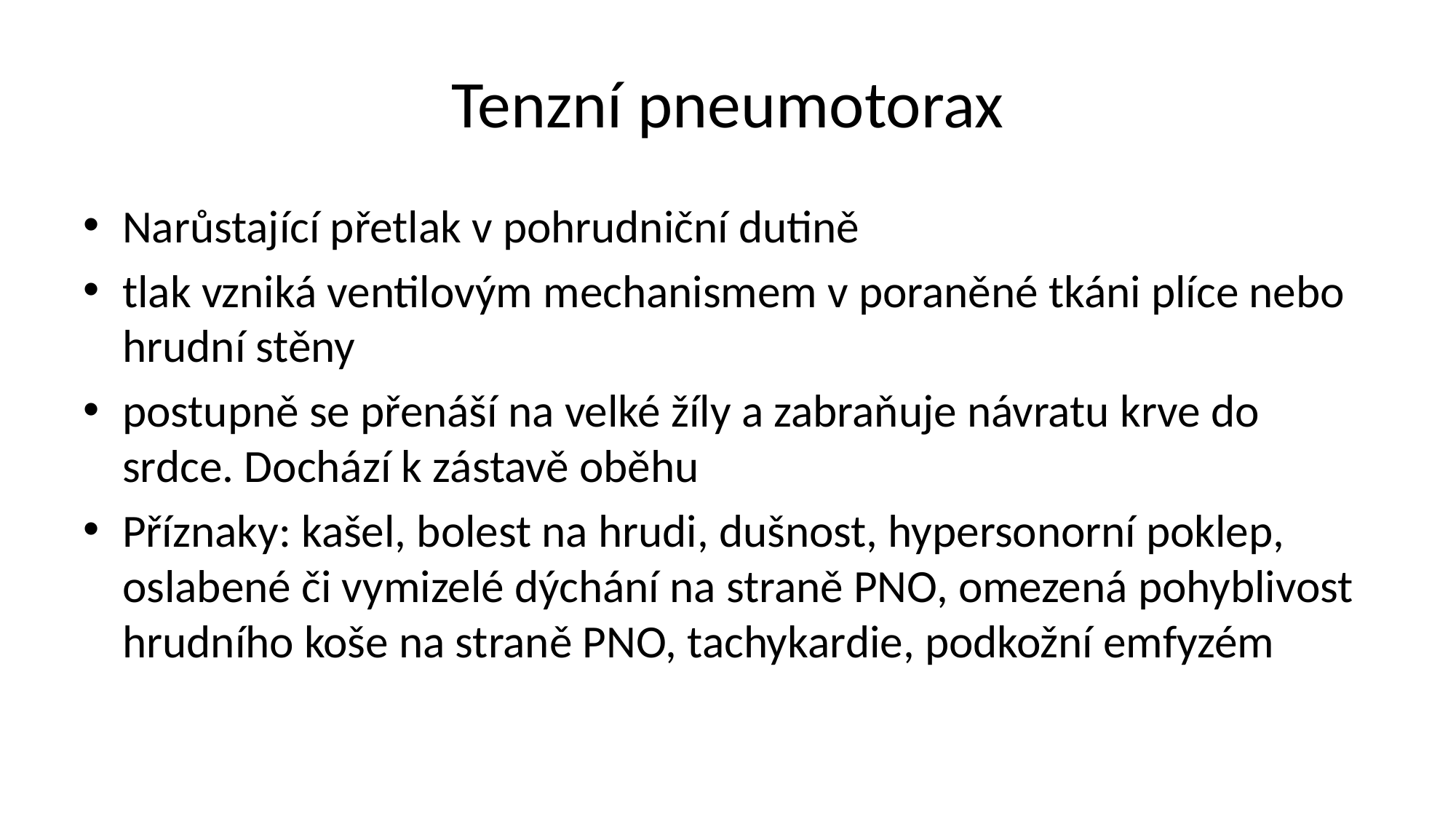

# Tenzní pneumotorax
Narůstající přetlak v pohrudniční dutině
tlak vzniká ventilovým mechanismem v poraněné tkáni plíce nebo hrudní stěny
postupně se přenáší na velké žíly a zabraňuje návratu krve do srdce. Dochází k zástavě oběhu
Příznaky: kašel, bolest na hrudi, dušnost, hypersonorní poklep, oslabené či vymizelé dýchání na straně PNO, omezená pohyblivost hrudního koše na straně PNO, tachykardie, podkožní emfyzém